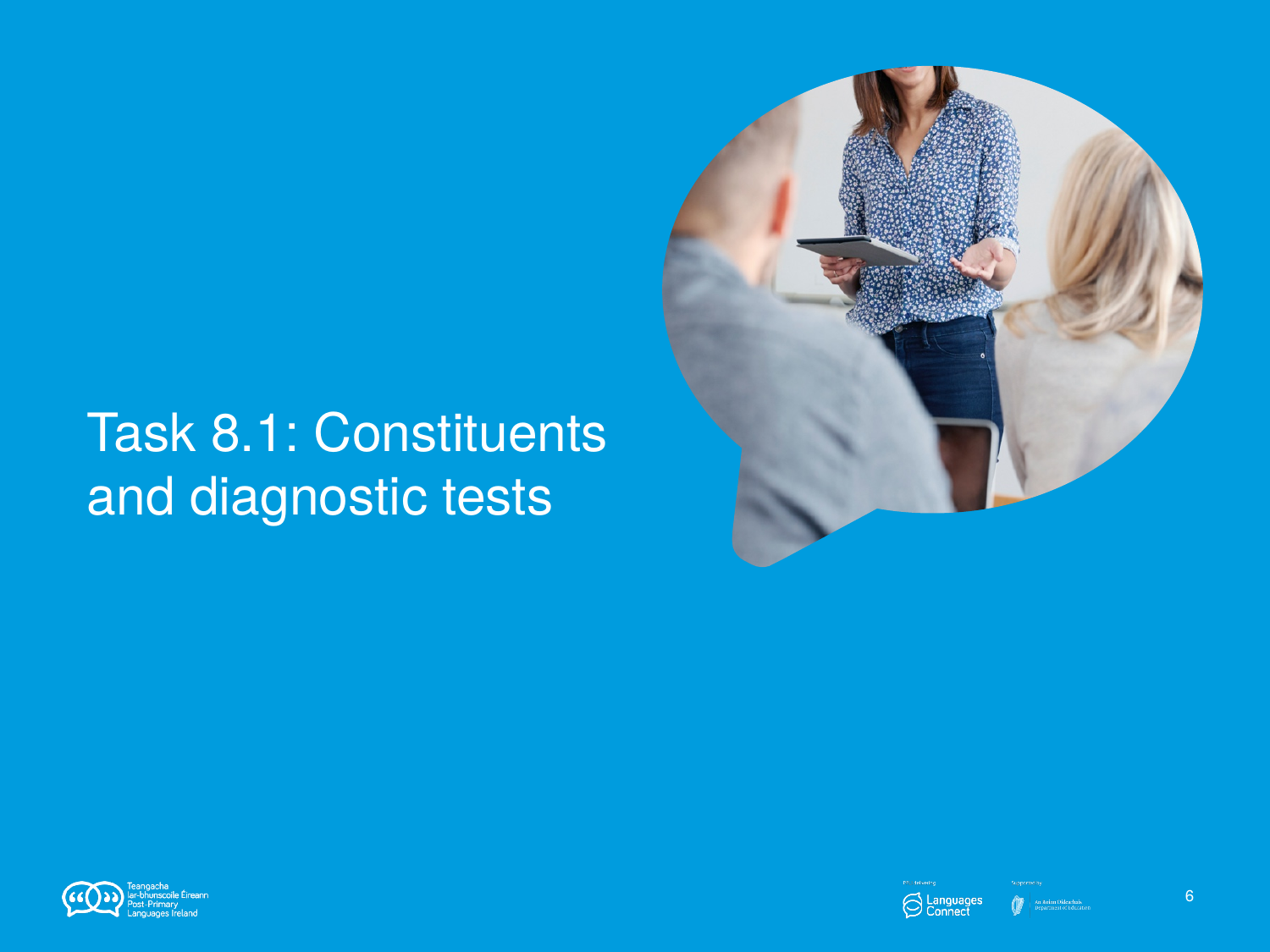

# Task 8.1: Constituents and diagnostic tests
6